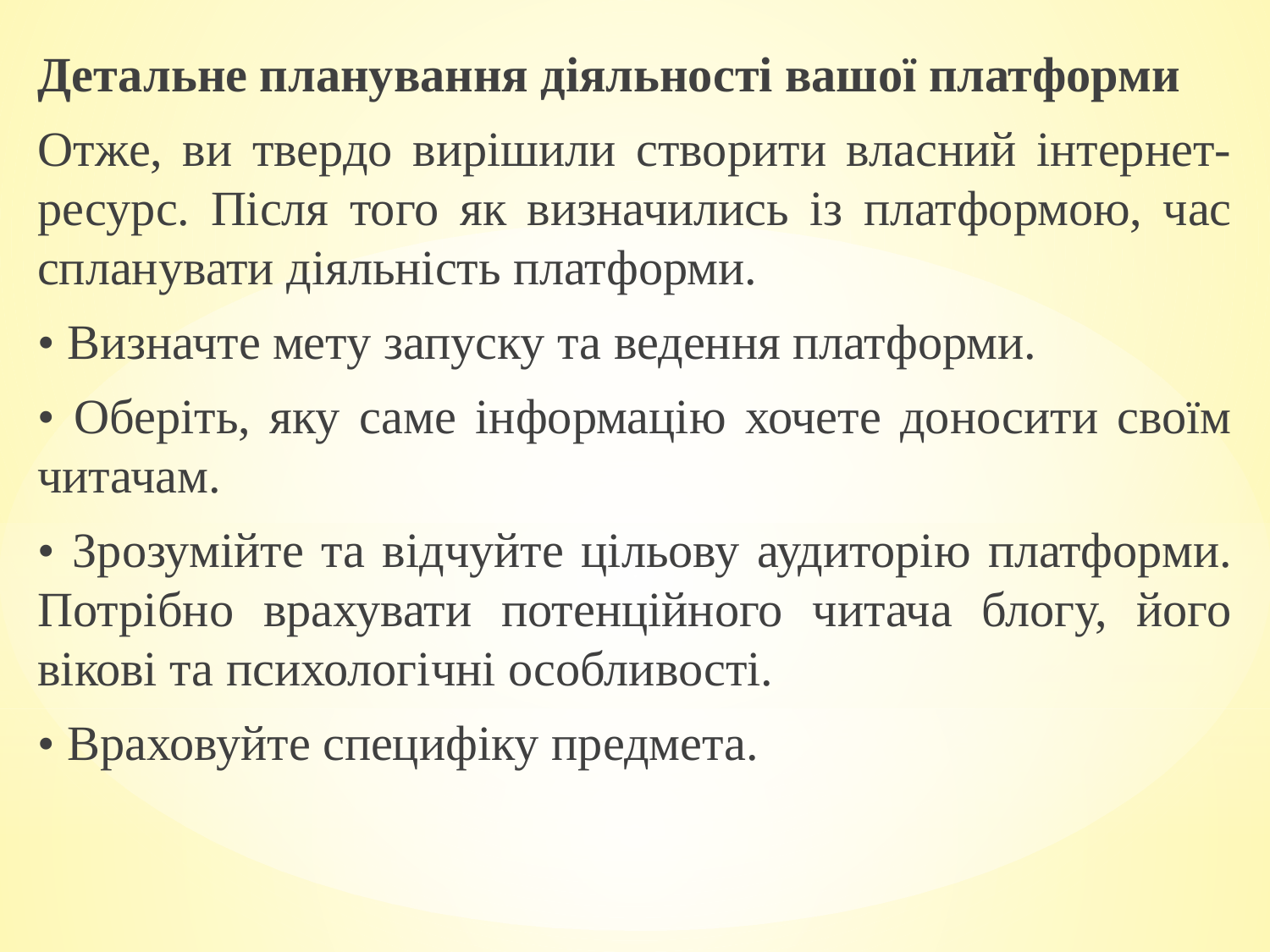

Детальне планування діяльності вашої платформи
Отже, ви твердо вирішили створити власний інтернет-ресурс. Після того як визначились із платформою, час спланувати діяльність платформи.
• Визначте мету запуску та ведення платформи.
• Оберіть, яку саме інформацію хочете доносити своїм читачам.
• Зрозумійте та відчуйте цільову аудиторію платформи. Потрібно врахувати потенційного читача блогу, його вікові та психологічні особливості.
• Враховуйте специфіку предмета.